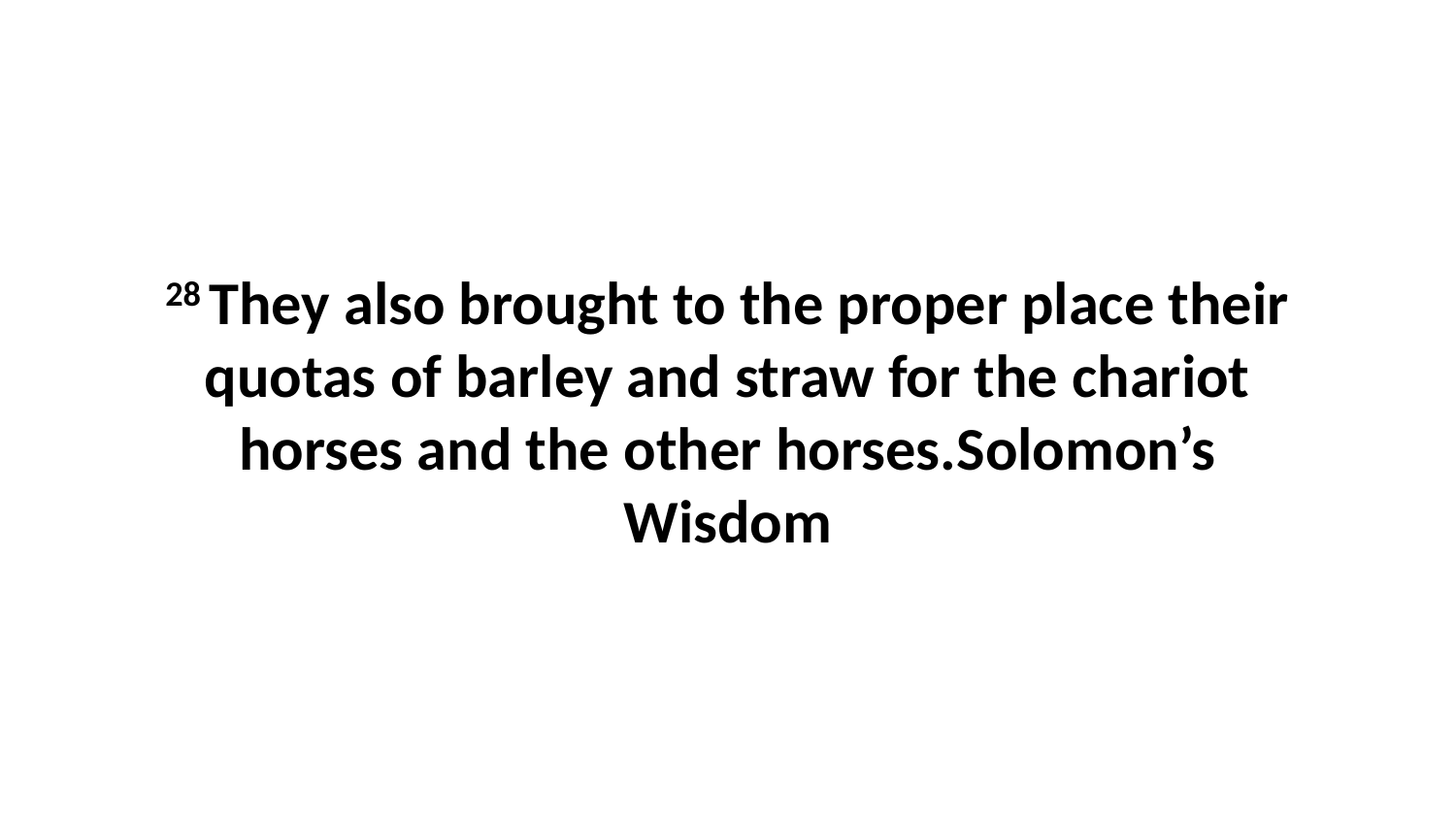

28 They also brought to the proper place their quotas of barley and straw for the chariot horses and the other horses.Solomon’s Wisdom